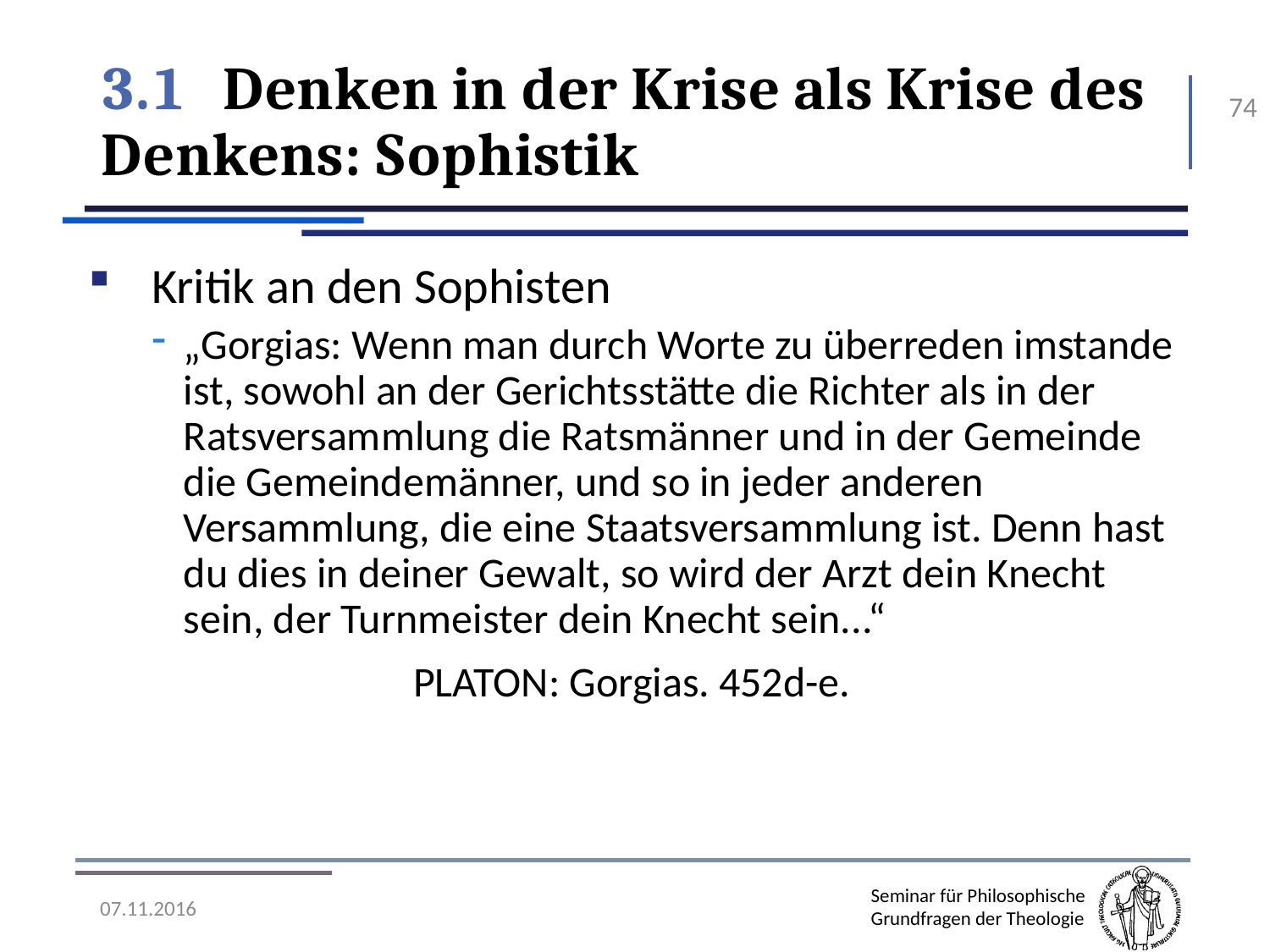

# 3.1	Denken in der Krise als Krise des Denkens: Sophistik
74
Kritik an den Sophisten
„Gorgias: Wenn man durch Worte zu überreden imstande ist, sowohl an der Gerichtsstätte die Richter als in der Ratsversammlung die Ratsmänner und in der Gemeinde die Gemeindemänner, und so in jeder anderen Versammlung, die eine Staatsversammlung ist. Denn hast du dies in deiner Gewalt, so wird der Arzt dein Knecht sein, der Turnmeister dein Knecht sein...“
Platon: Gorgias. 452d-e.
07.11.2016